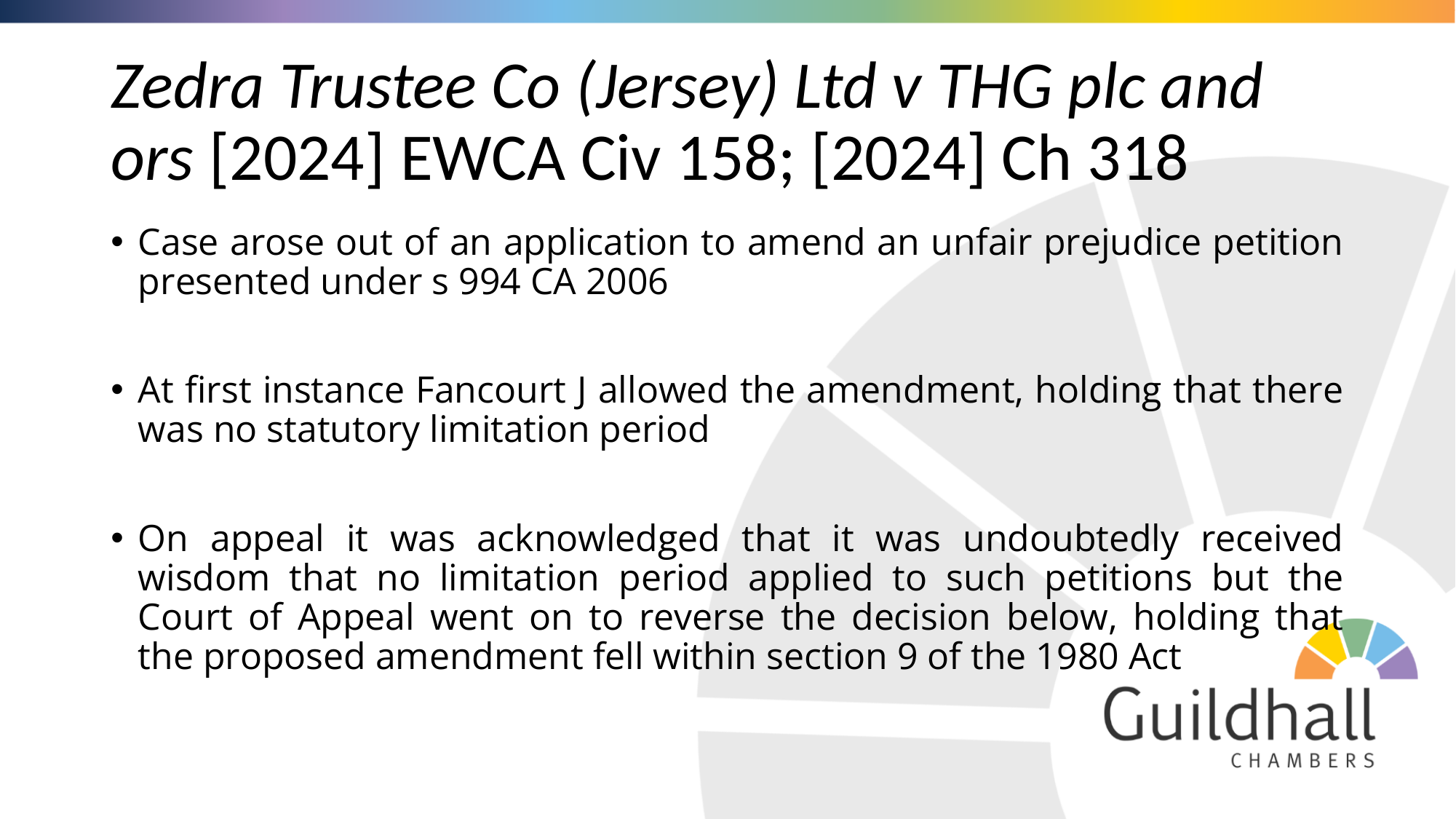

# Zedra Trustee Co (Jersey) Ltd v THG plc and ors [2024] EWCA Civ 158; [2024] Ch 318
Case arose out of an application to amend an unfair prejudice petition presented under s 994 CA 2006

At first instance Fancourt J allowed the amendment, holding that there was no statutory limitation period

On appeal it was acknowledged that it was undoubtedly received wisdom that no limitation period applied to such petitions but the Court of Appeal went on to reverse the decision below, holding that the proposed amendment fell within section 9 of the 1980 Act